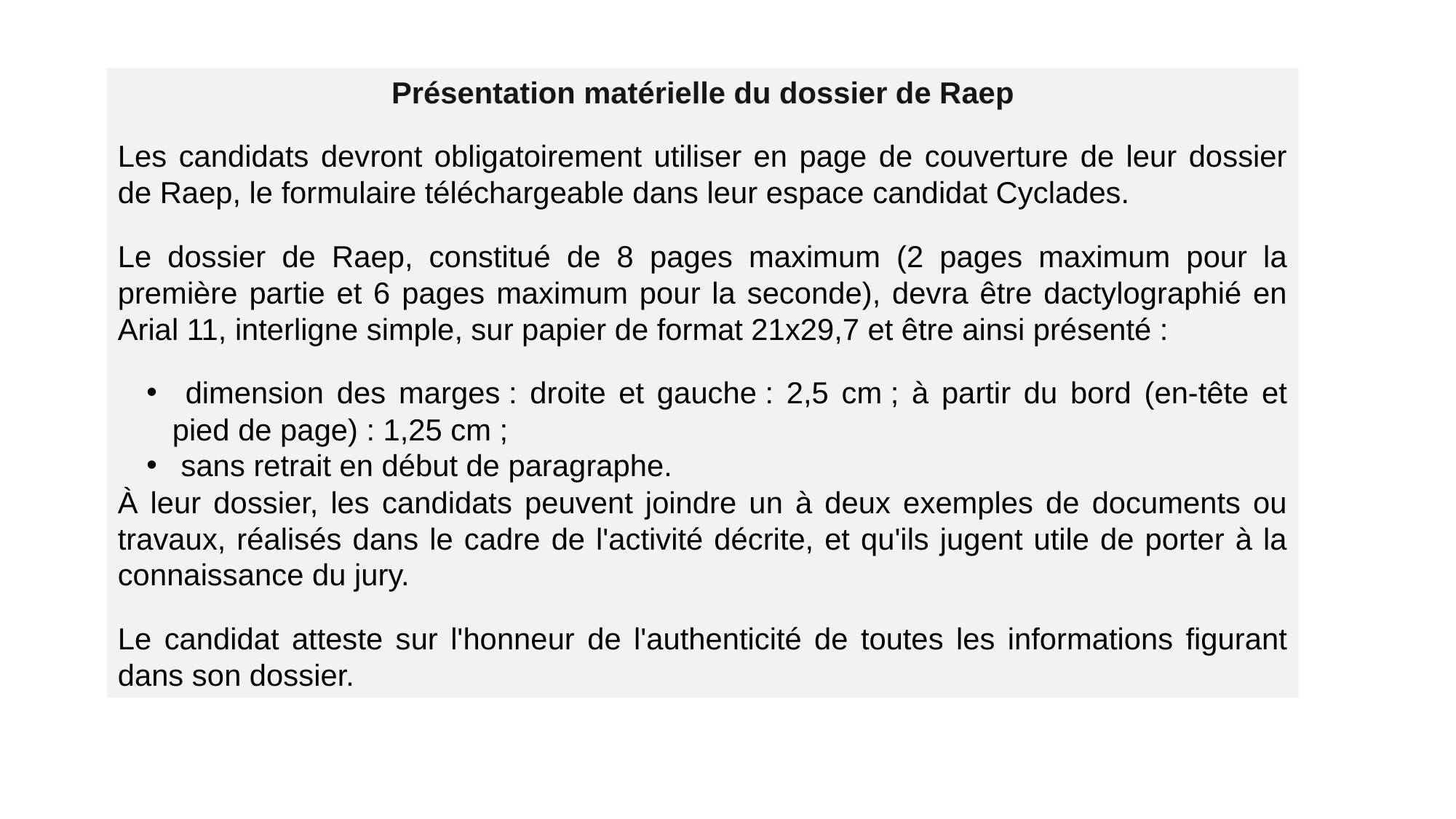

Présentation matérielle du dossier de Raep
Les candidats devront obligatoirement utiliser en page de couverture de leur dossier de Raep, le formulaire téléchargeable dans leur espace candidat Cyclades.
Le dossier de Raep, constitué de 8 pages maximum (2 pages maximum pour la première partie et 6 pages maximum pour la seconde), devra être dactylographié en Arial 11, interligne simple, sur papier de format 21x29,7 et être ainsi présenté :
 dimension des marges : droite et gauche : 2,5 cm ; à partir du bord (en-tête et pied de page) : 1,25 cm ;
 sans retrait en début de paragraphe.
À leur dossier, les candidats peuvent joindre un à deux exemples de documents ou travaux, réalisés dans le cadre de l'activité décrite, et qu'ils jugent utile de porter à la connaissance du jury.
Le candidat atteste sur l'honneur de l'authenticité de toutes les informations figurant dans son dossier.